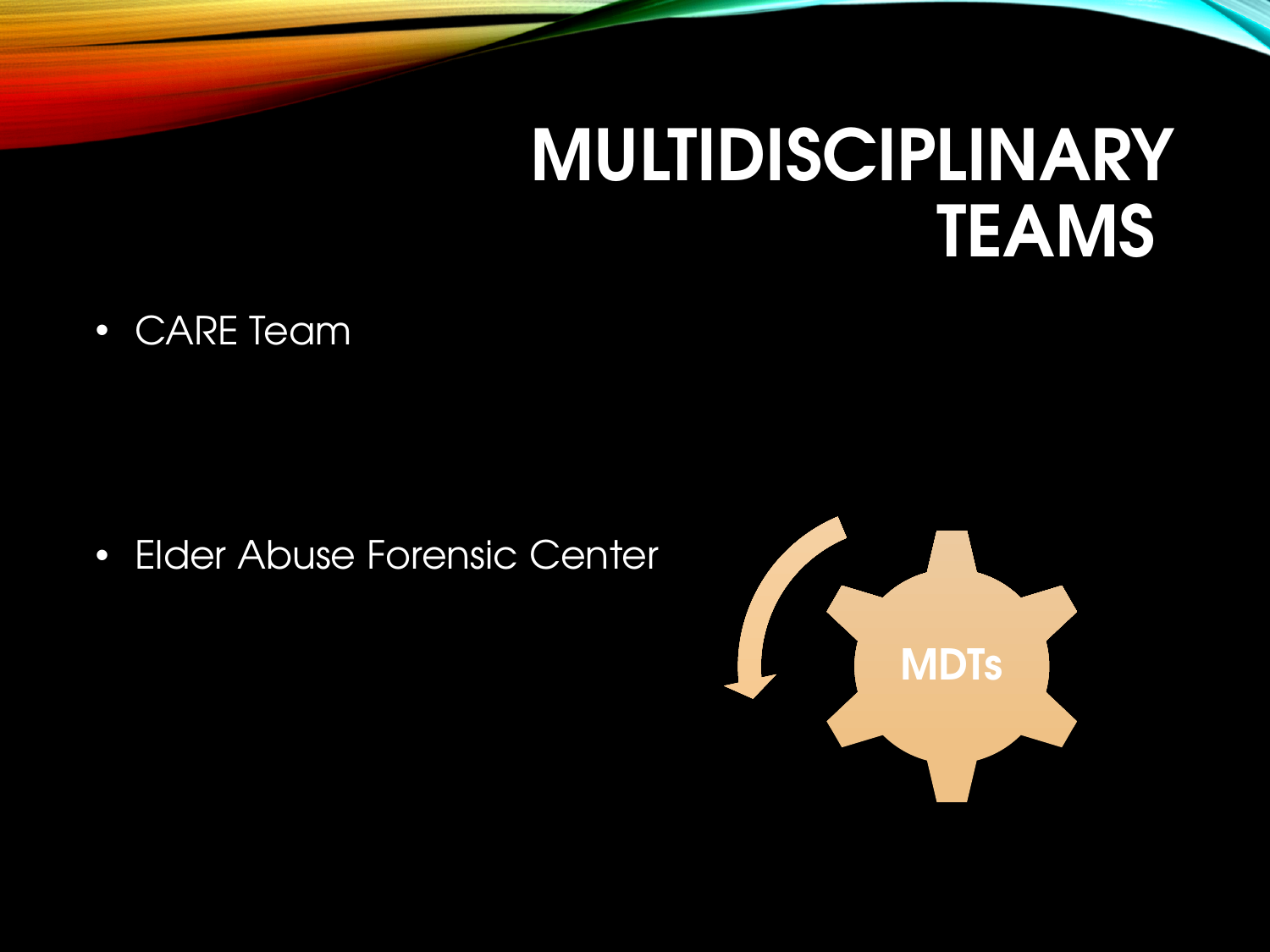

# Multidisciplinary Teams
CARE Team

Elder Abuse Forensic Center

MDTs